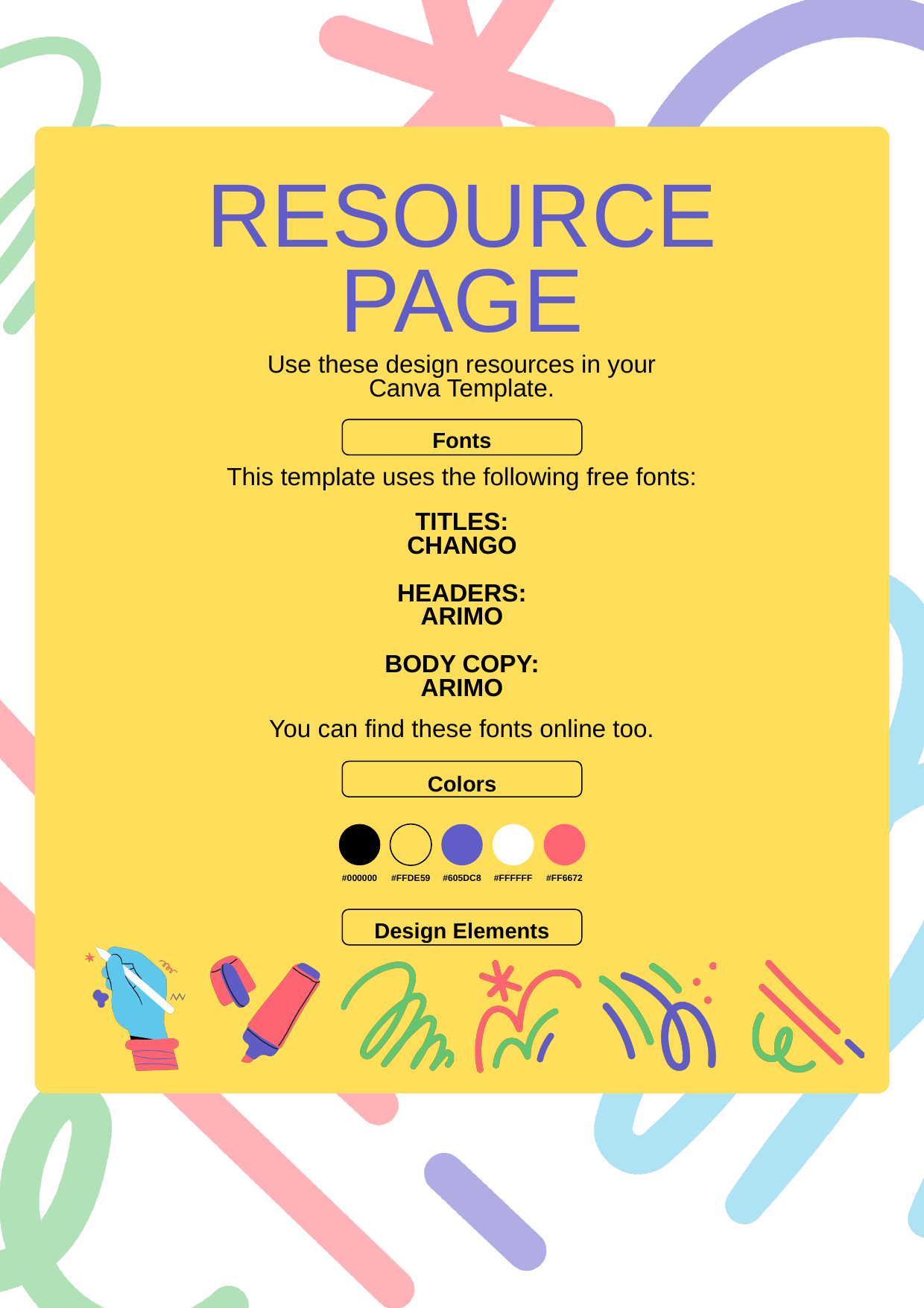

RESOURCE PAGE
Use these design resources in your Canva Template.

Fonts
This template uses the following free fonts:
TITLES:
CHANGO

HEADERS:
ARIMO

BODY COPY:
ARIMO

You can find these fonts online too.

Colors

#000000
#FFDE59
#605DC8
#FFFFFF
#FF6672

Design Elements